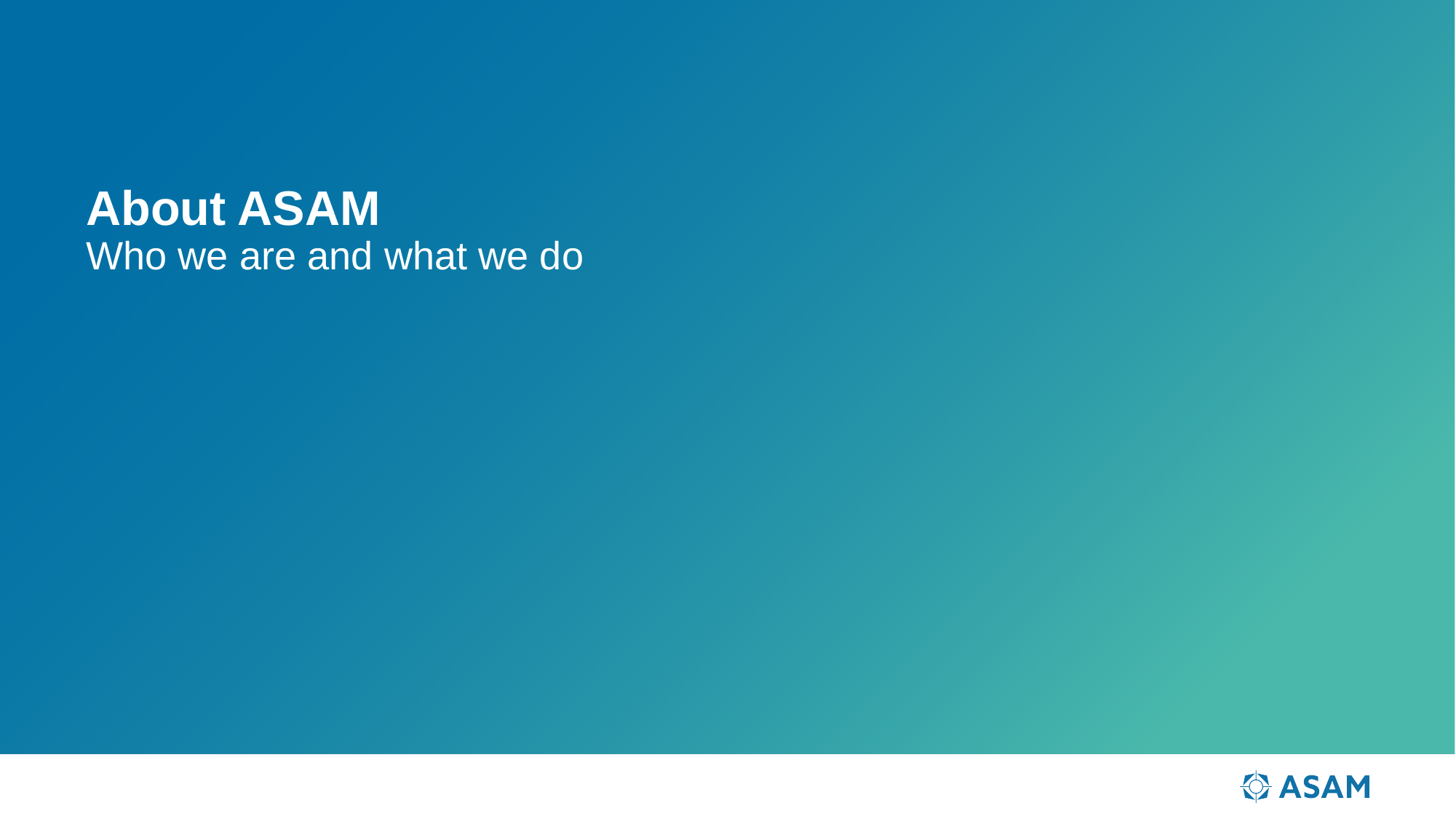

# About ASAM
Who we are and what we do